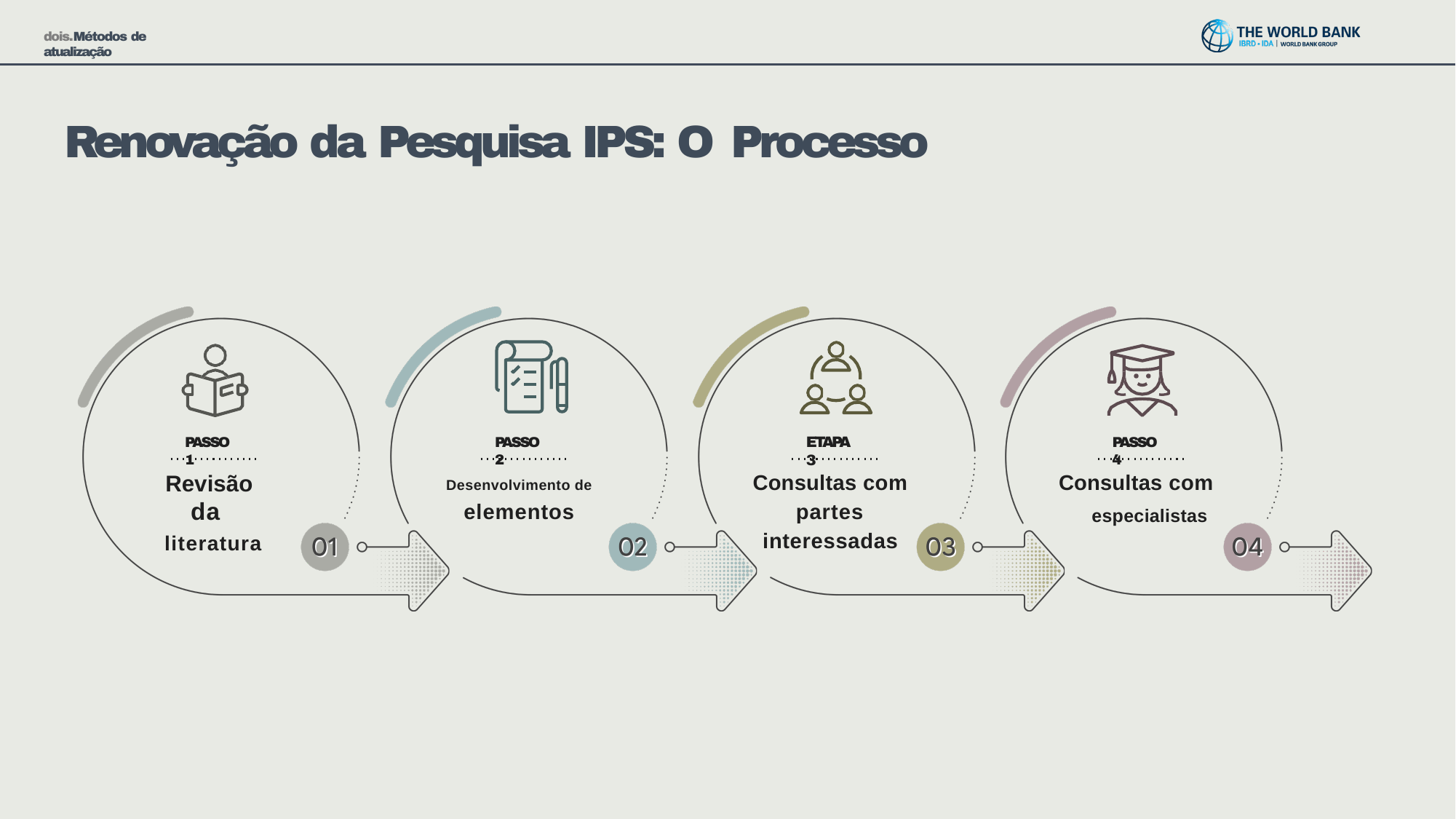

dois.Métodos de atualização
# Renovação da Pesquisa IPS: O Processo

ETAPA 3
PASSO 1
PASSO 2
PASSO 4
Consultas com
especialistas

Consultas com  partes  interessadas
Revisão  da   literatura
Desenvolvimento de
elementos